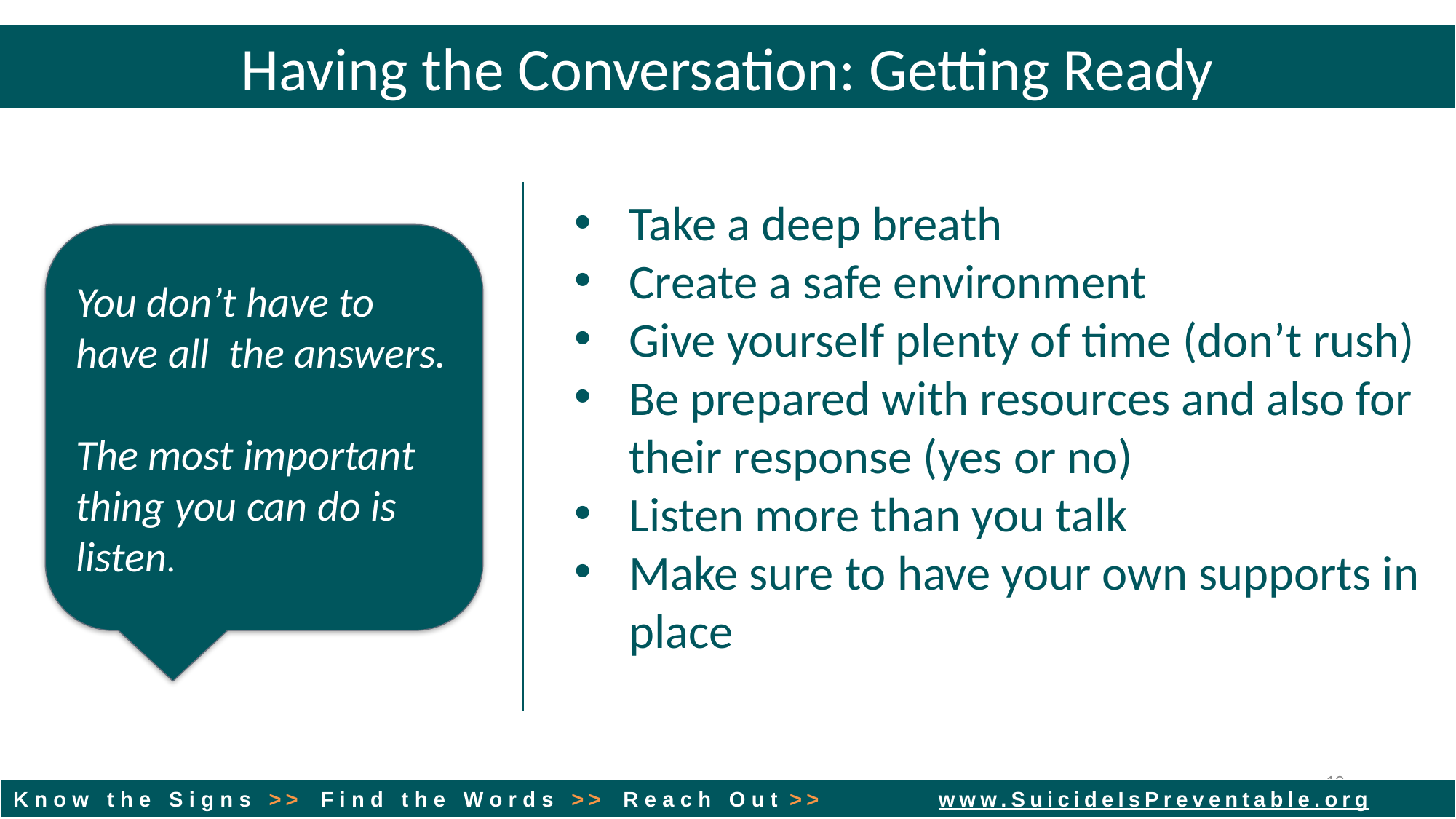

Having the Conversation: Getting Ready
Take a deep breath
Create a safe environment
Give yourself plenty of time (don’t rush)
Be prepared with resources and also for their response (yes or no)
Listen more than you talk
Make sure to have your own supports in place
You don’t have to have all  the answers.

The most important thing you can do is listen.
19
K n o w   t h e   S i g n s   >>   F i n d   t h e   W o r d s   >>   R e a c h   O u t  >>           www.SuicideIsPreventable.org